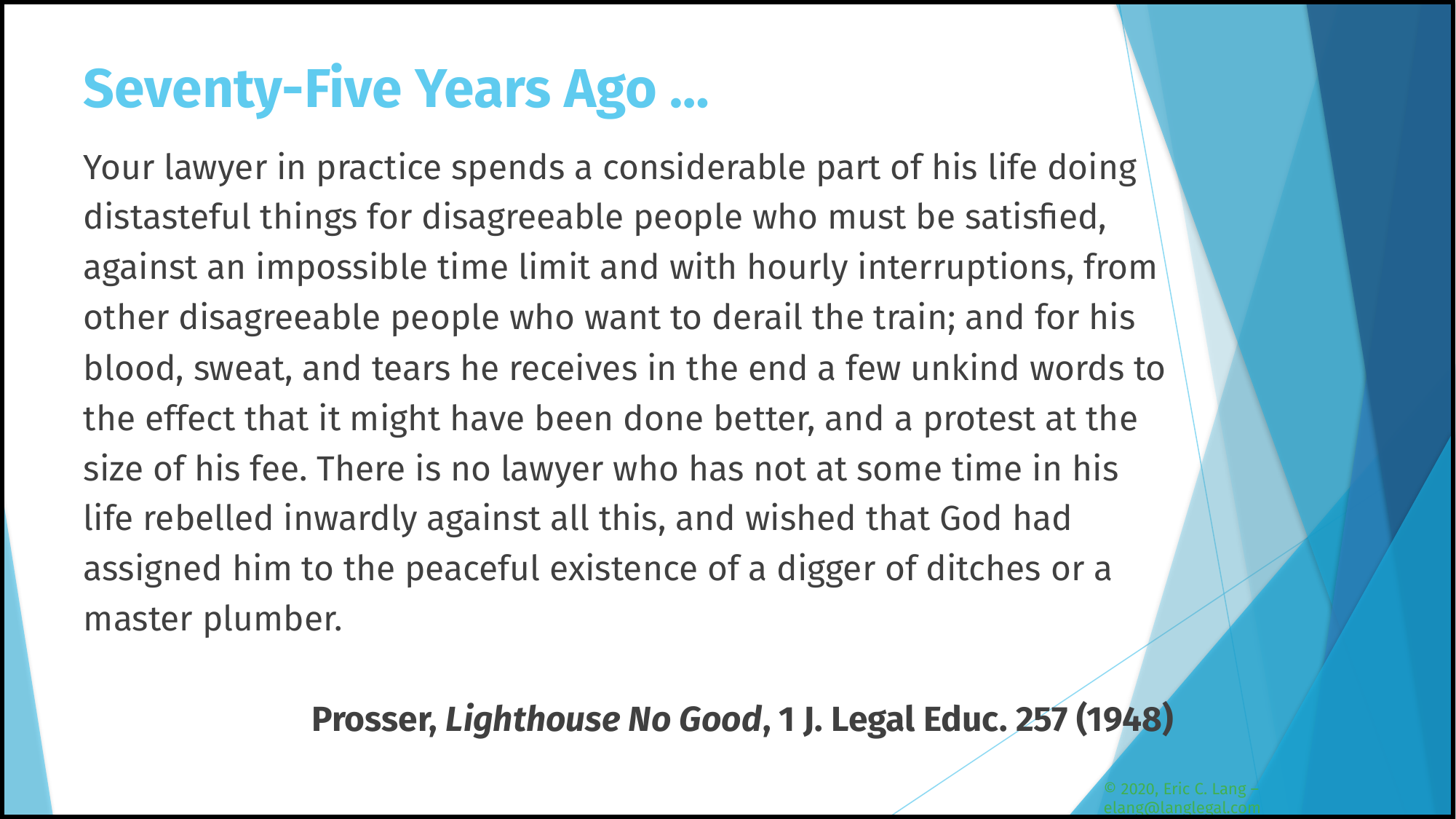

# Seventy-Five Years Ago …
Your lawyer in practice spends a considerable part of his life doing distasteful things for disagreeable people who must be satisfied, against an impossible time limit and with hourly interruptions, from other disagreeable people who want to derail the train; and for his blood, sweat, and tears he receives in the end a few unkind words to the effect that it might have been done better, and a protest at the size of his fee. There is no lawyer who has not at some time in his life rebelled inwardly against all this, and wished that God had assigned him to the peaceful existence of a digger of ditches or a master plumber.

Prosser, Lighthouse No Good, 1 J. Legal Educ. 257 (1948)

© 2020, Eric C. Lang – elang@langlegal.com